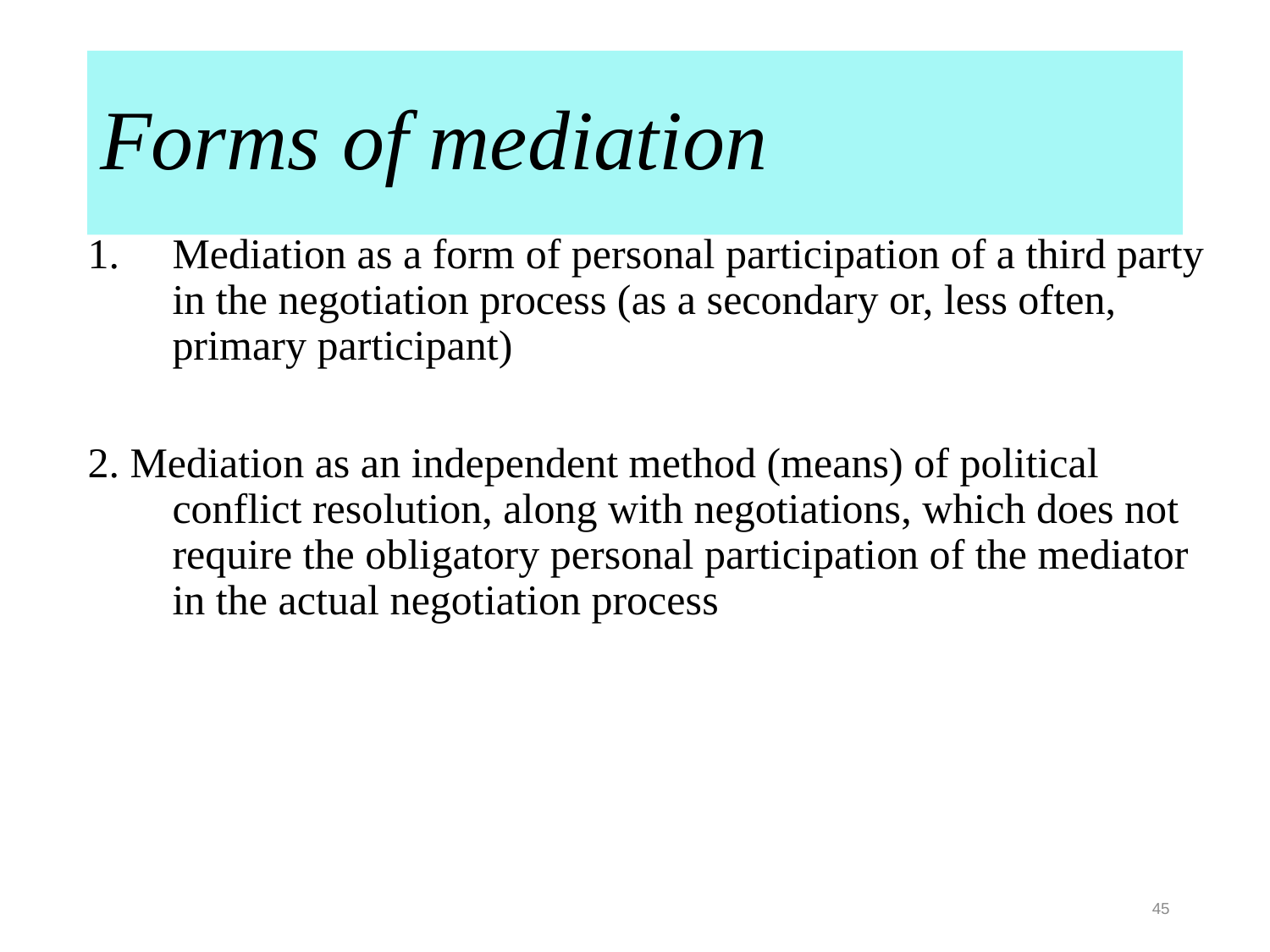

# Forms of mediation
Mediation as a form of personal participation of a third party in the negotiation process (as a secondary or, less often, primary participant)

2. Mediation as an independent method (means) of political conflict resolution, along with negotiations, which does not require the obligatory personal participation of the mediator in the actual negotiation process
45